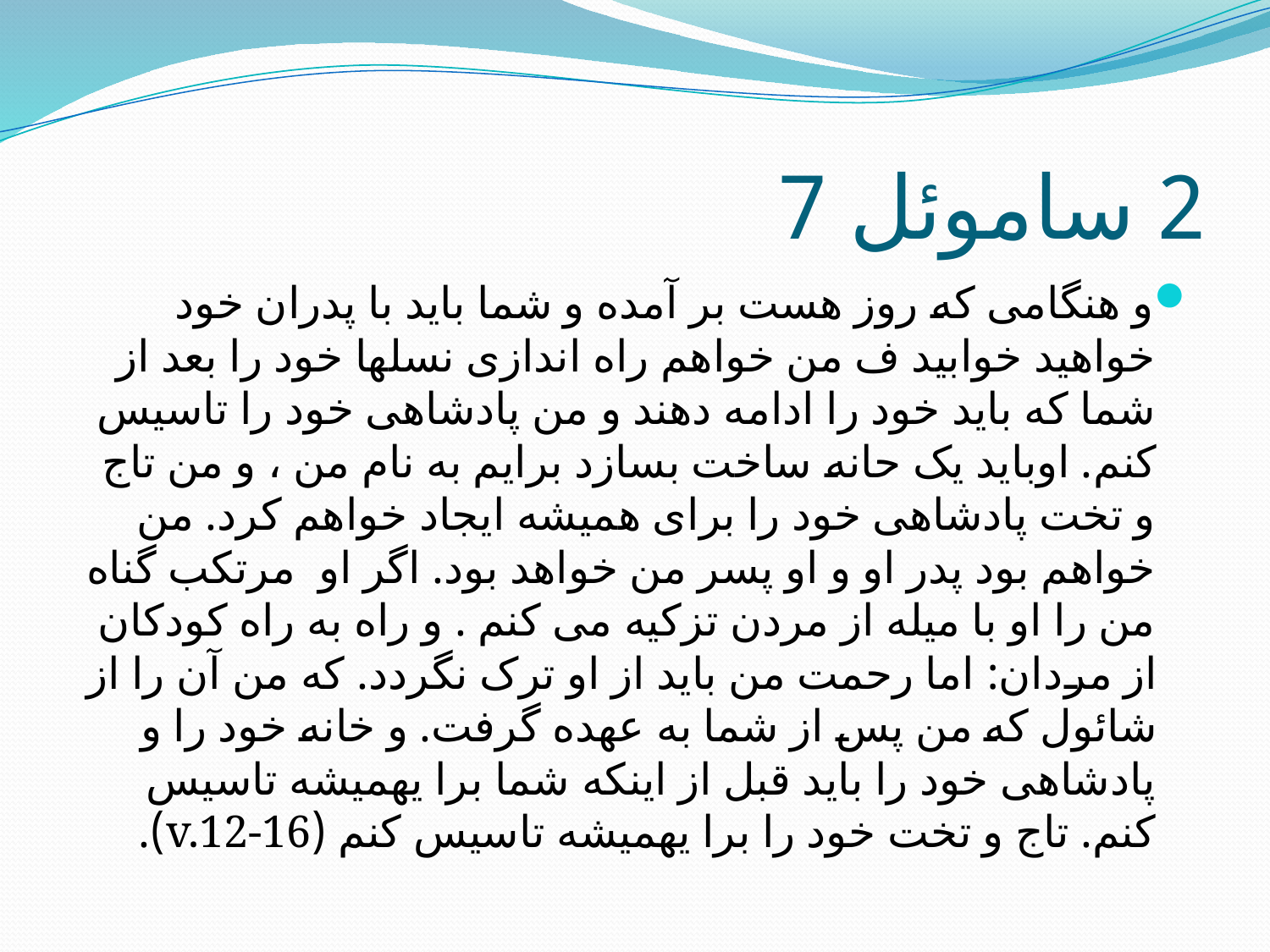

# 2 ساموئل 7
و هنگامی که روز هست بر آمده و شما باید با پدران خود خواهید خوابید ف من خواهم راه اندازی نسلها خود را بعد از شما که باید خود را ادامه دهند و من پادشاهی خود را تاسیس کنم. اوباید یک حانه ساخت بسازد برایم به نام من ، و من تاج و تخت پادشاهی خود را برای همیشه ایجاد خواهم کرد. من خواهم بود پدر او و او پسر من خواهد بود. اگر او  مرتکب گناه من را او با میله از مردن تزکیه می کنم . و راه به راه کودکان از مردان: اما رحمت من باید از او ترک نگردد. که من آن را از شائول که من پس از شما به عهده گرفت. و خانه خود را و پادشاهی خود را باید قبل از اینکه شما برا یهمیشه تاسیس کنم. تاج و تخت خود را برا یهمیشه تاسیس کنم (v.12-16).